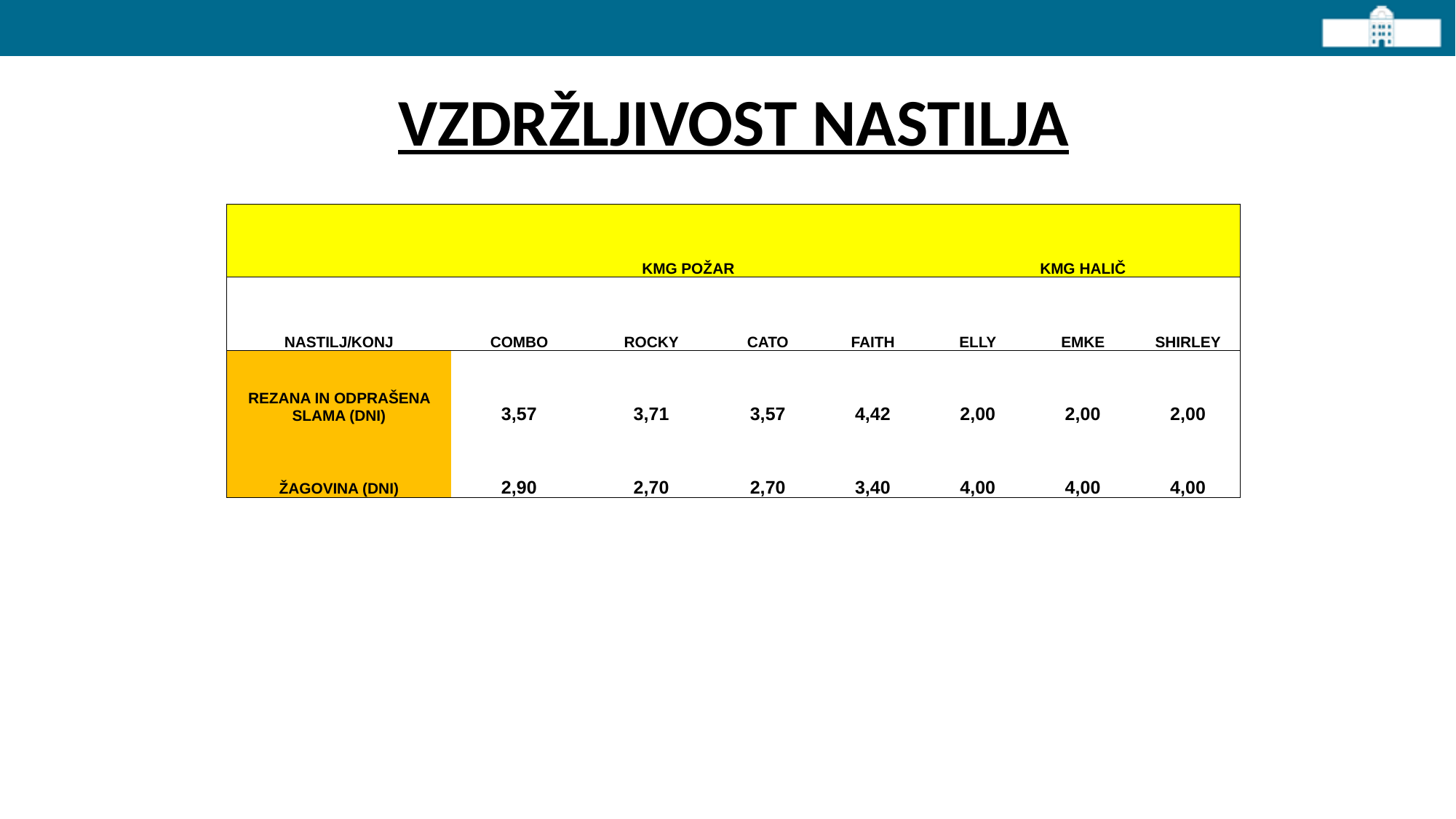

# VZDRŽLJIVOST NASTILJA
|  | KMG POŽAR |  |  |  | KMG HALIČ |  |  |
| --- | --- | --- | --- | --- | --- | --- | --- |
| NASTILJ/KONJ | COMBO | ROCKY | CATO | FAITH | ELLY | EMKE | SHIRLEY |
| REZANA IN ODPRAŠENA SLAMA (DNI) | 3,57 | 3,71 | 3,57 | 4,42 | 2,00 | 2,00 | 2,00 |
| ŽAGOVINA (DNI) | 2,90 | 2,70 | 2,70 | 3,40 | 4,00 | 4,00 | 4,00 |